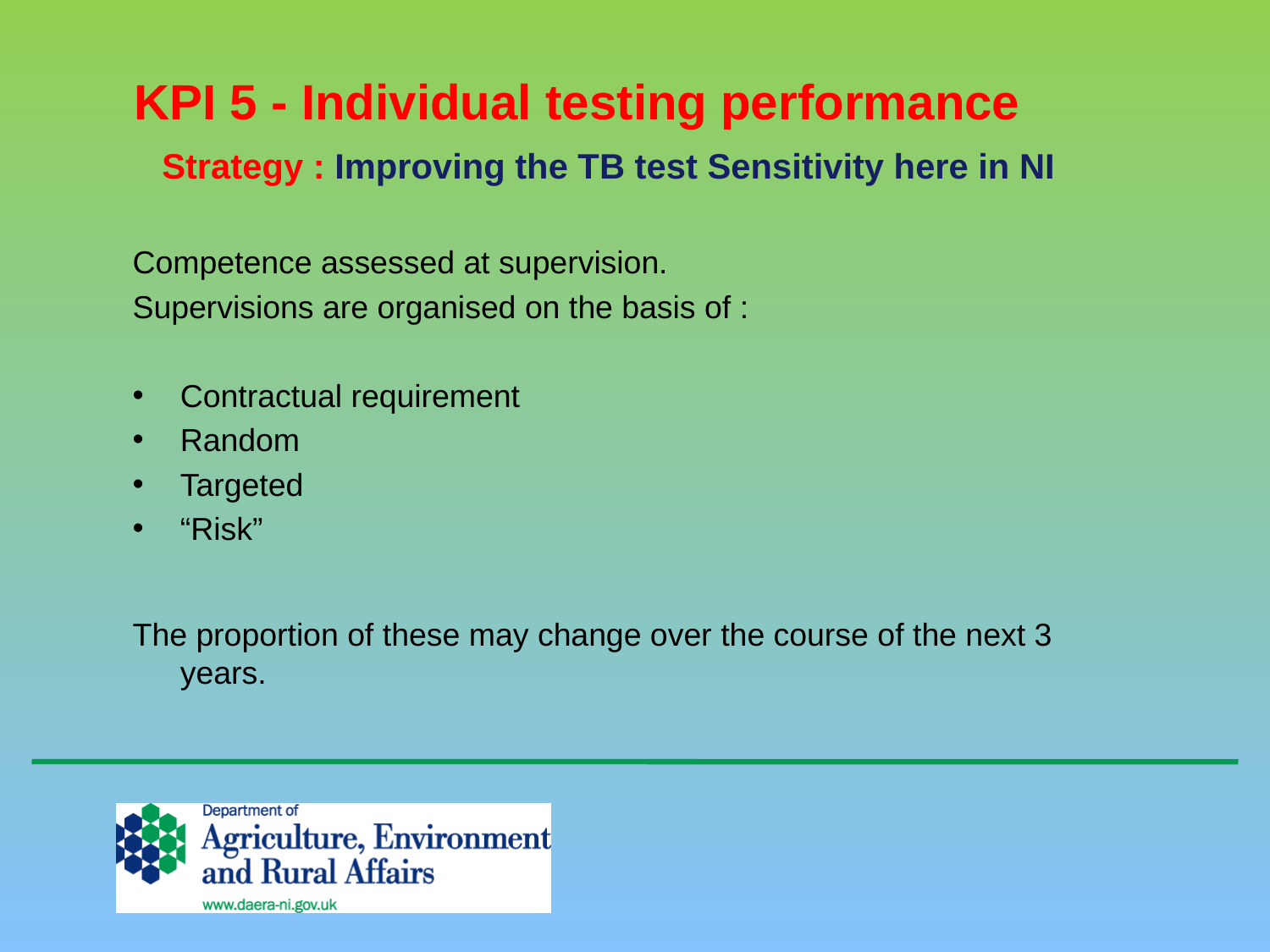

# KPI 5 - Individual testing performance Strategy : Improving the TB test Sensitivity here in NI
Competence assessed at supervision.
Supervisions are organised on the basis of :

Contractual requirement
Random
Targeted
“Risk”

The proportion of these may change over the course of the next 3 years.